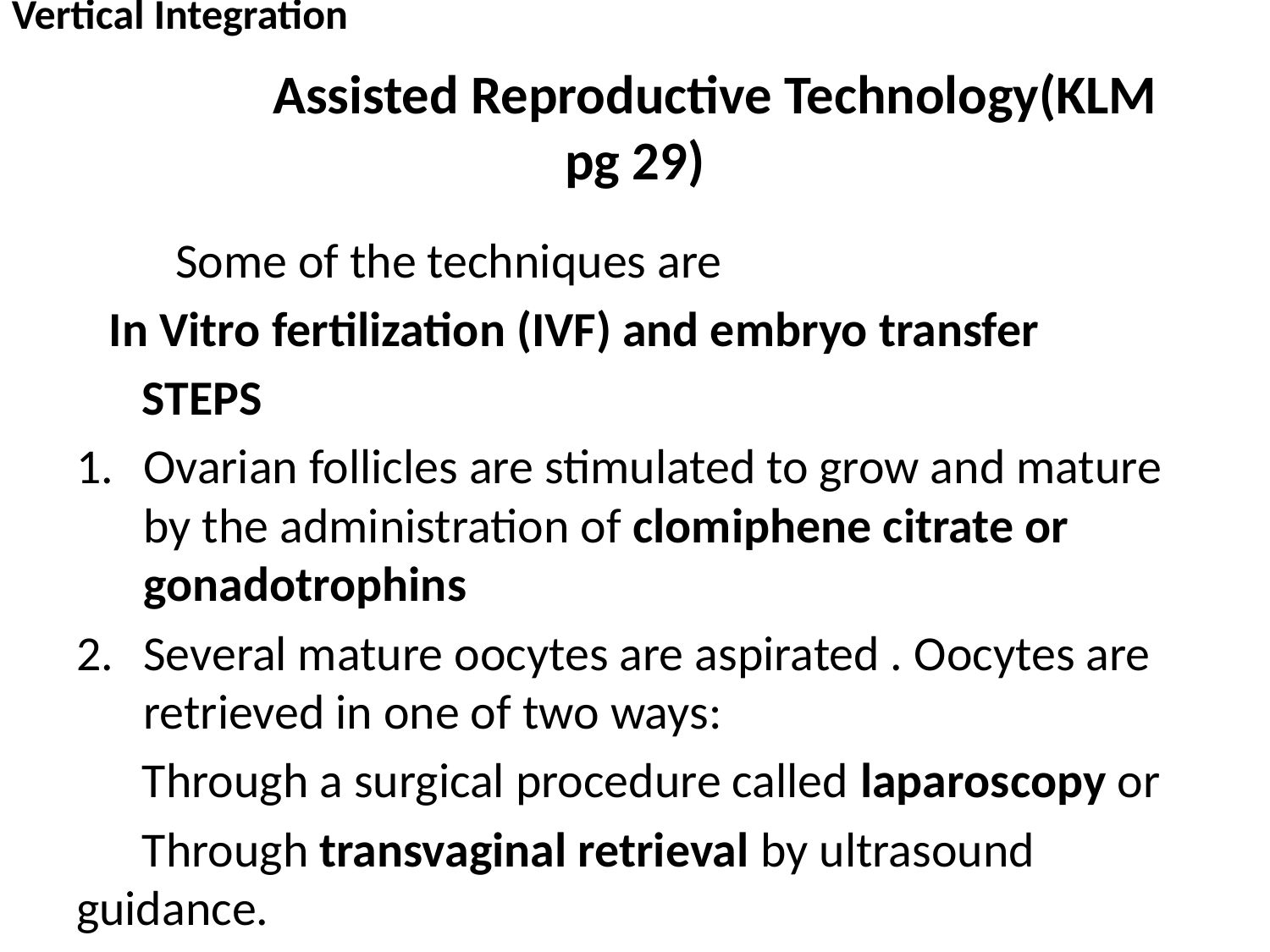

Vertical Integration
# Assisted Reproductive Technology(KLM   pg 29)
         Some of the techniques are
   In Vitro fertilization (IVF) and embryo transfer
      STEPS
Ovarian follicles are stimulated to grow and mature by the administration of clomiphene citrate or gonadotrophins
Several mature oocytes are aspirated . Oocytes are retrieved in one of two ways:
      Through a surgical procedure called laparoscopy or
      Through transvaginal retrieval by ultrasound guidance.